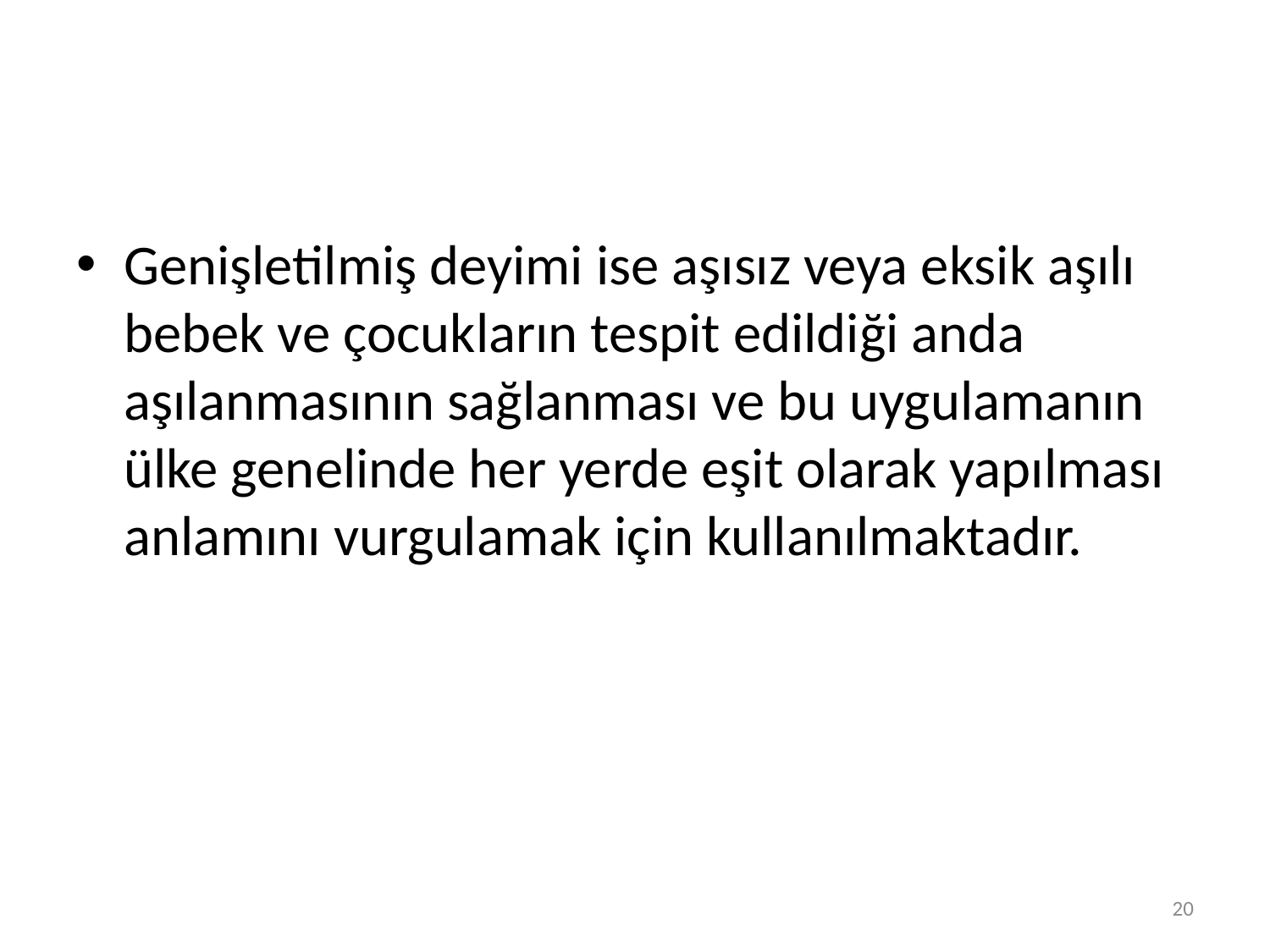

#
Genişletilmiş deyimi ise aşısız veya eksik aşılı bebek ve çocukların tespit edildiği anda aşılanmasının sağlanması ve bu uygulamanın ülke genelinde her yerde eşit olarak yapılması anlamını vurgulamak için kullanılmaktadır.
20